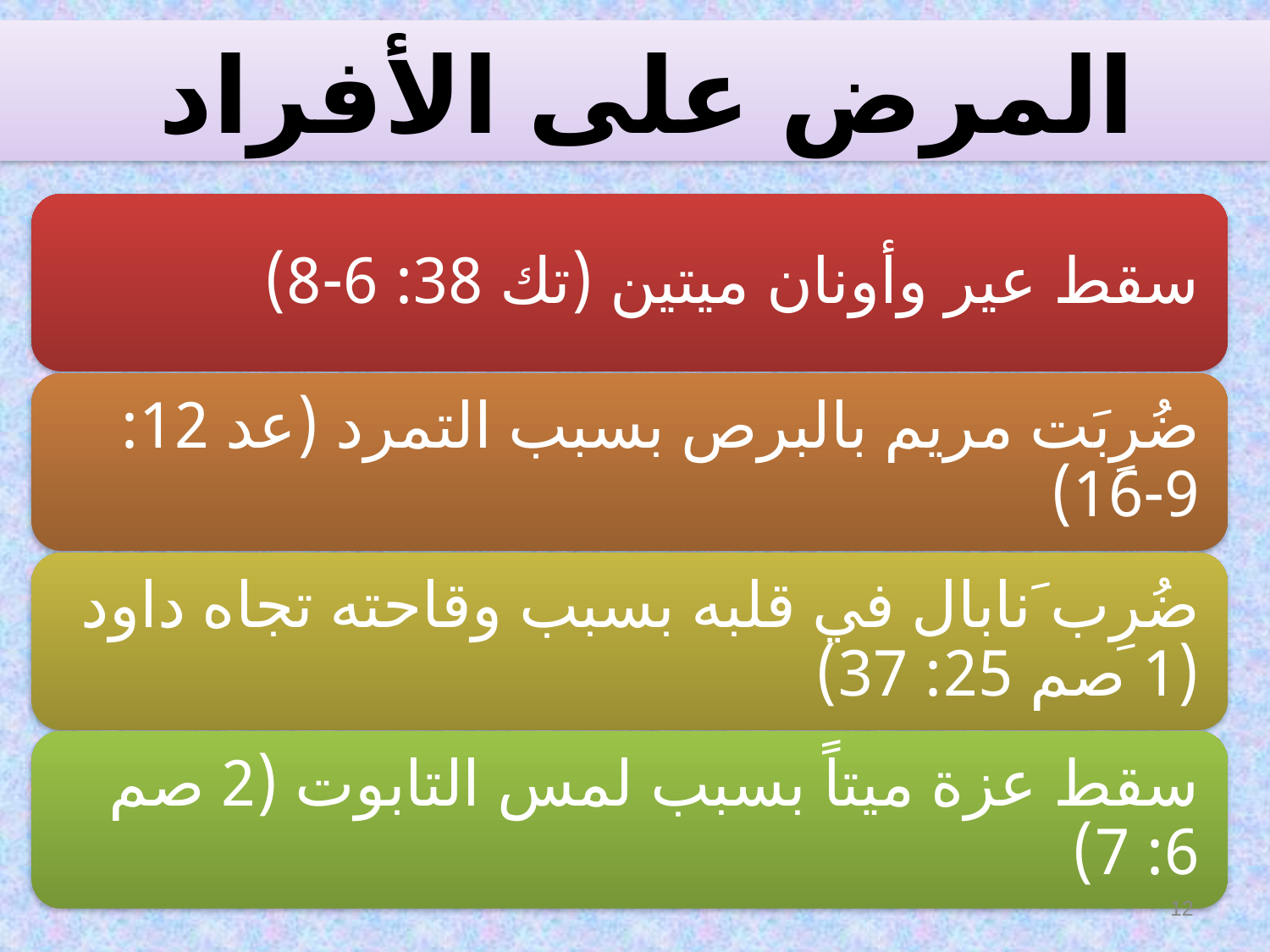

المرض على الأفراد
سقط عير وأونان ميتين (تك 38: 6-8)
ضُرِبَت مريم بالبرص بسبب التمرد (عد 12: 9-16)
ضُرِب َنابال في قلبه بسبب وقاحته تجاه داود (1 صم 25: 37)
سقط عزة ميتاً بسبب لمس التابوت (2 صم 6: 7)
12